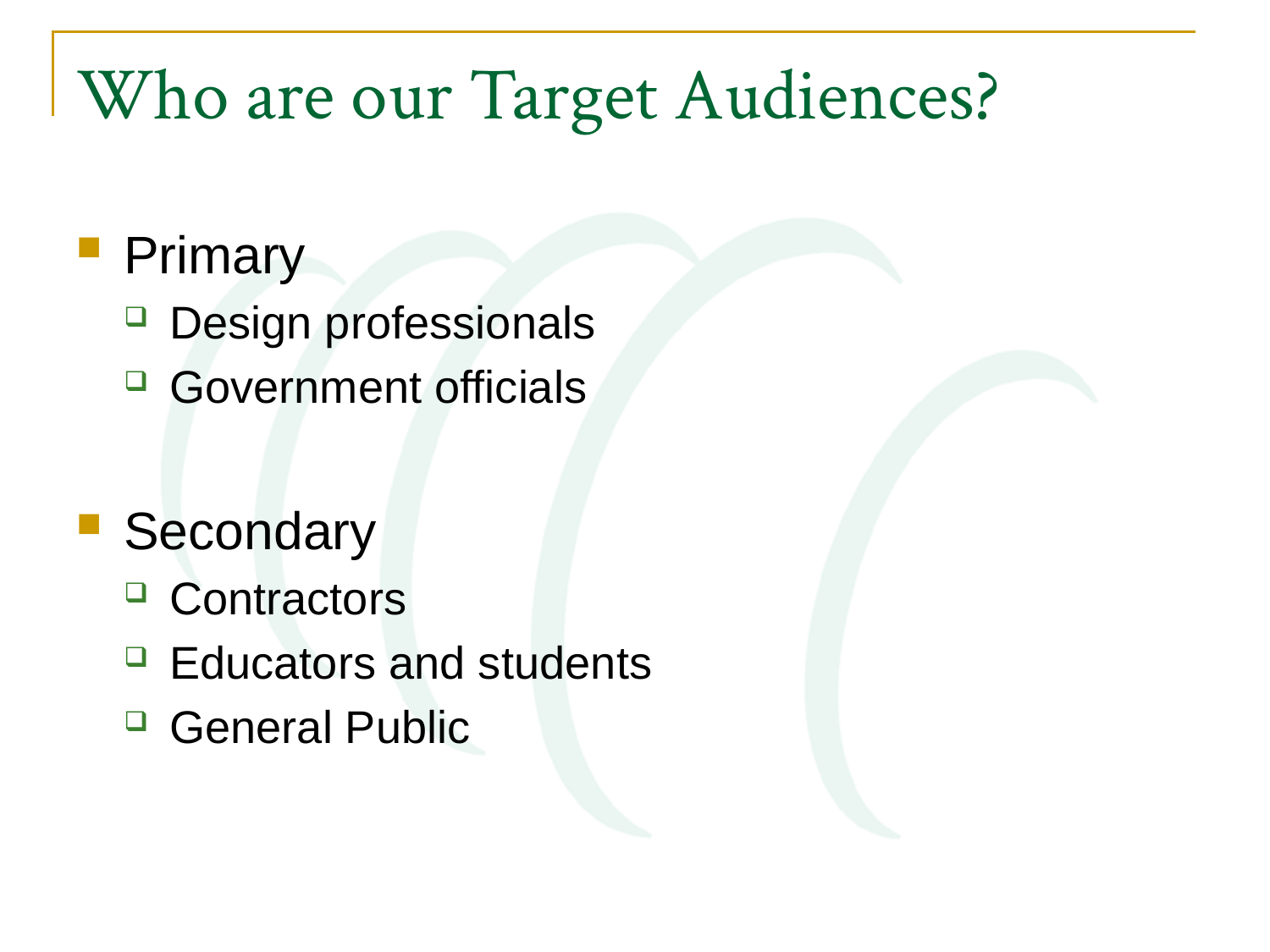

# Who are our Target Audiences?
Primary
Design professionals
Government officials

Secondary
Contractors
Educators and students
General Public